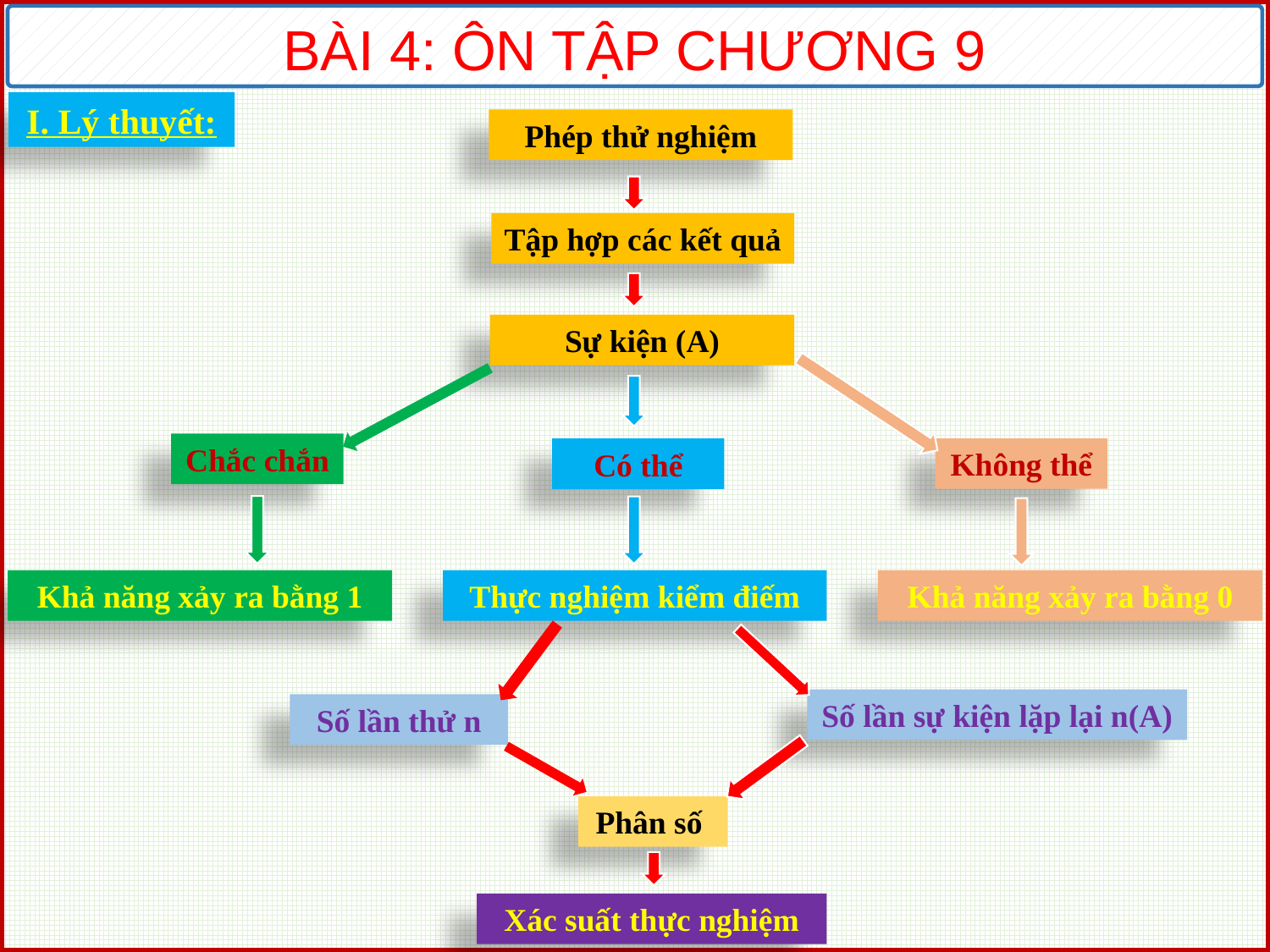

BÀI 4: ÔN TẬP CHƯƠNG 9
I. Lý thuyết:
Phép thử nghiệm

Tập hợp các kết quả

Sự kiện (A)

Chắc chắn
Không thể
Có thể

Khả năng xảy ra bằng 1
Thực nghiệm kiểm điếm
Khả năng xảy ra bằng 0

Số lần sự kiện lặp lại n(A)
Số lần thử n

Phân số

Xác suất thực nghiệm